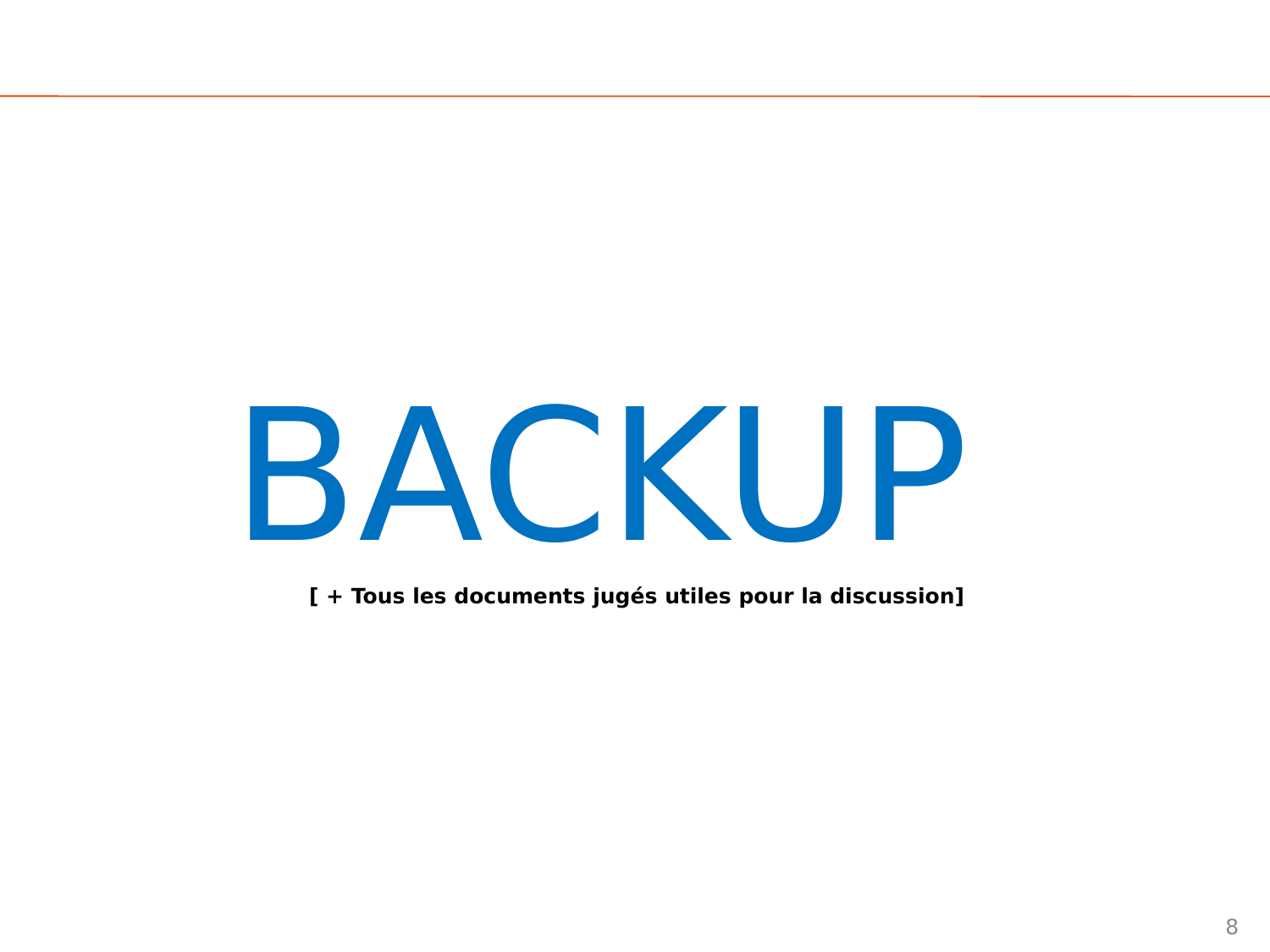

BACKUP
[ + Tous les documents jugés utiles pour la discussion]